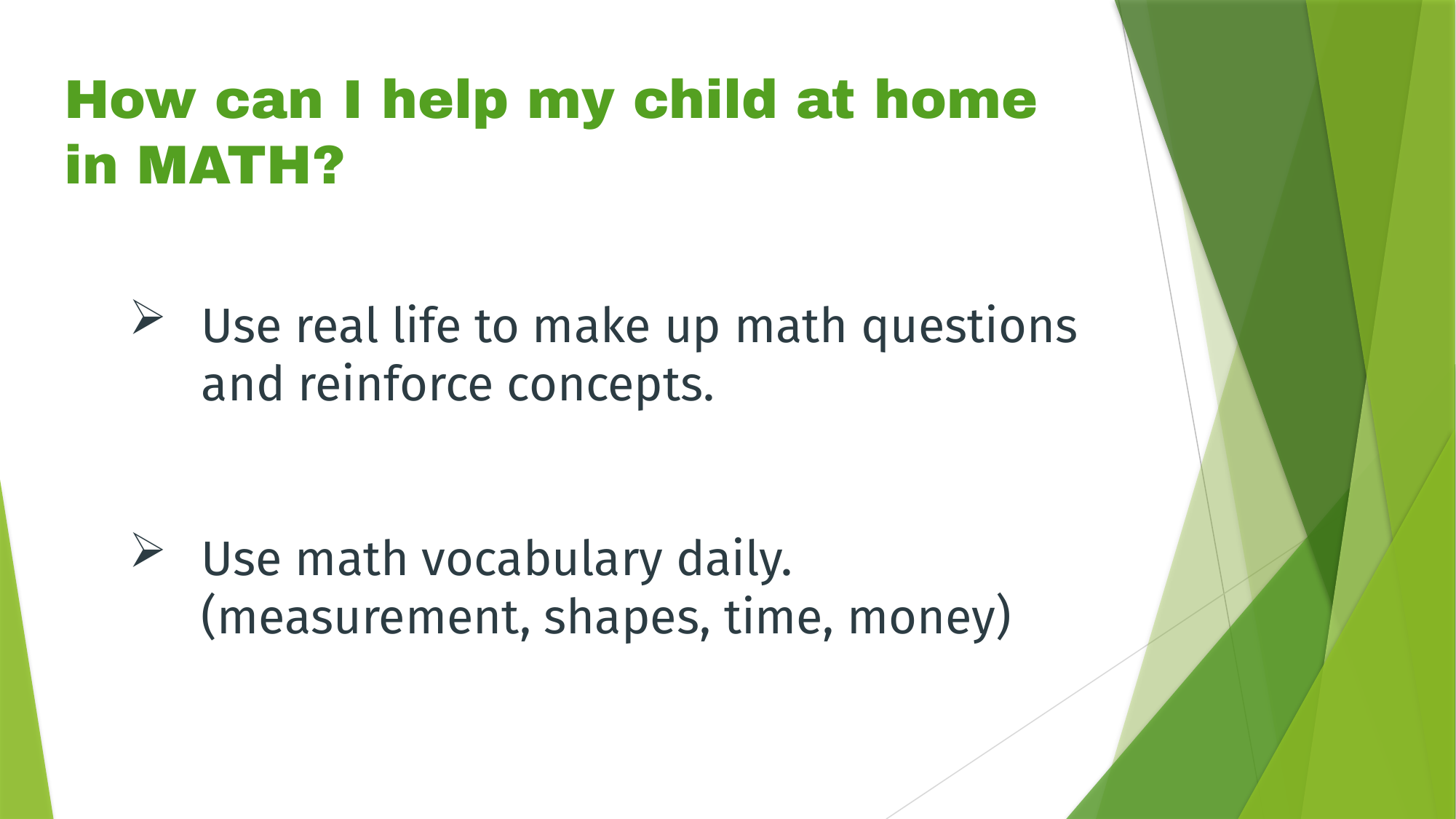

# How can I help my child at home in MATH?
Use real life to make up math questions and reinforce concepts.

Use math vocabulary daily. (measurement, shapes, time, money)